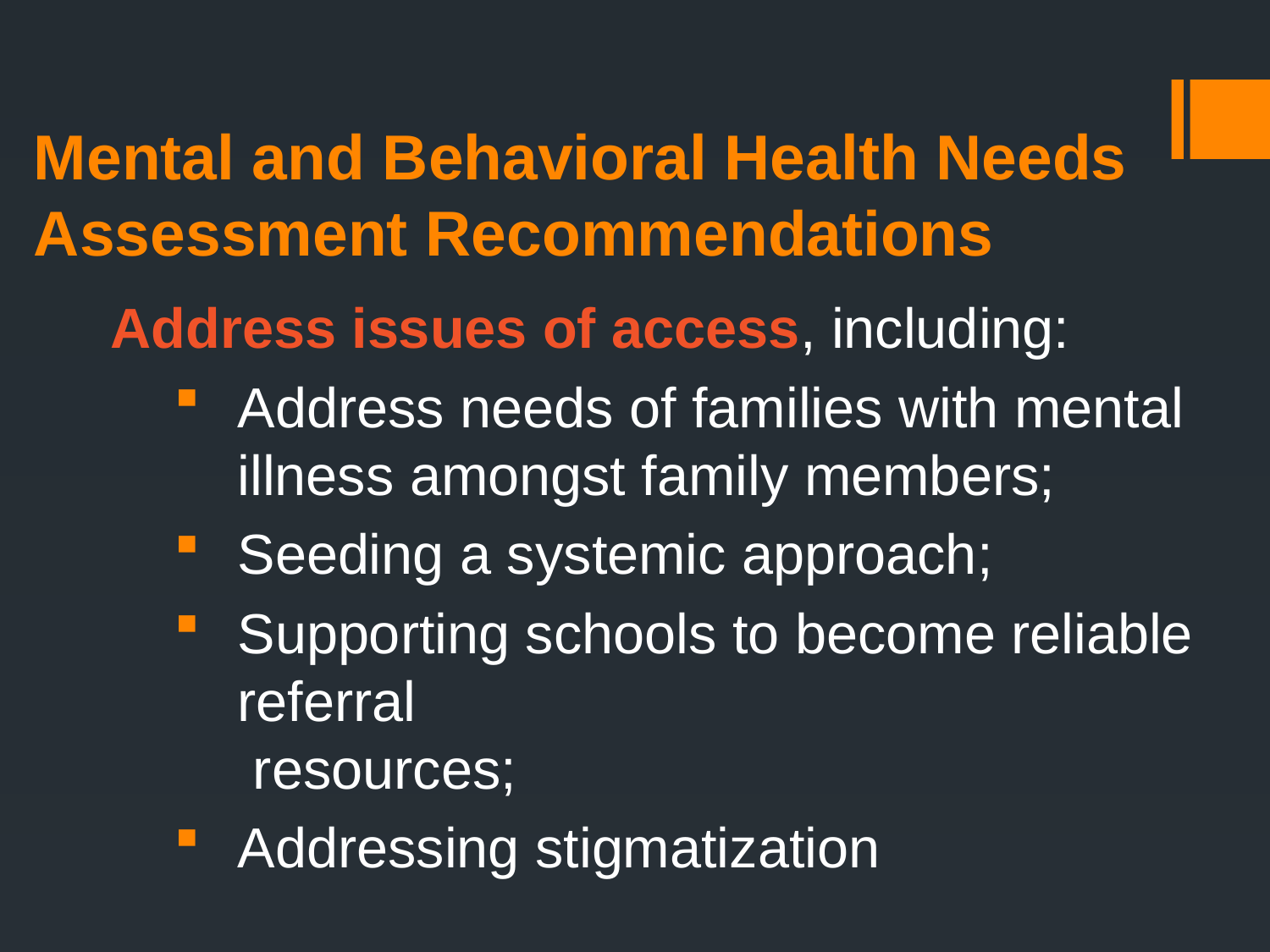

# Mental and Behavioral Health Needs Assessment Recommendations
Address issues of access, including:
Address needs of families with mental illness amongst family members;
Seeding a systemic approach;
Supporting schools to become reliable referral
 resources;
Addressing stigmatization